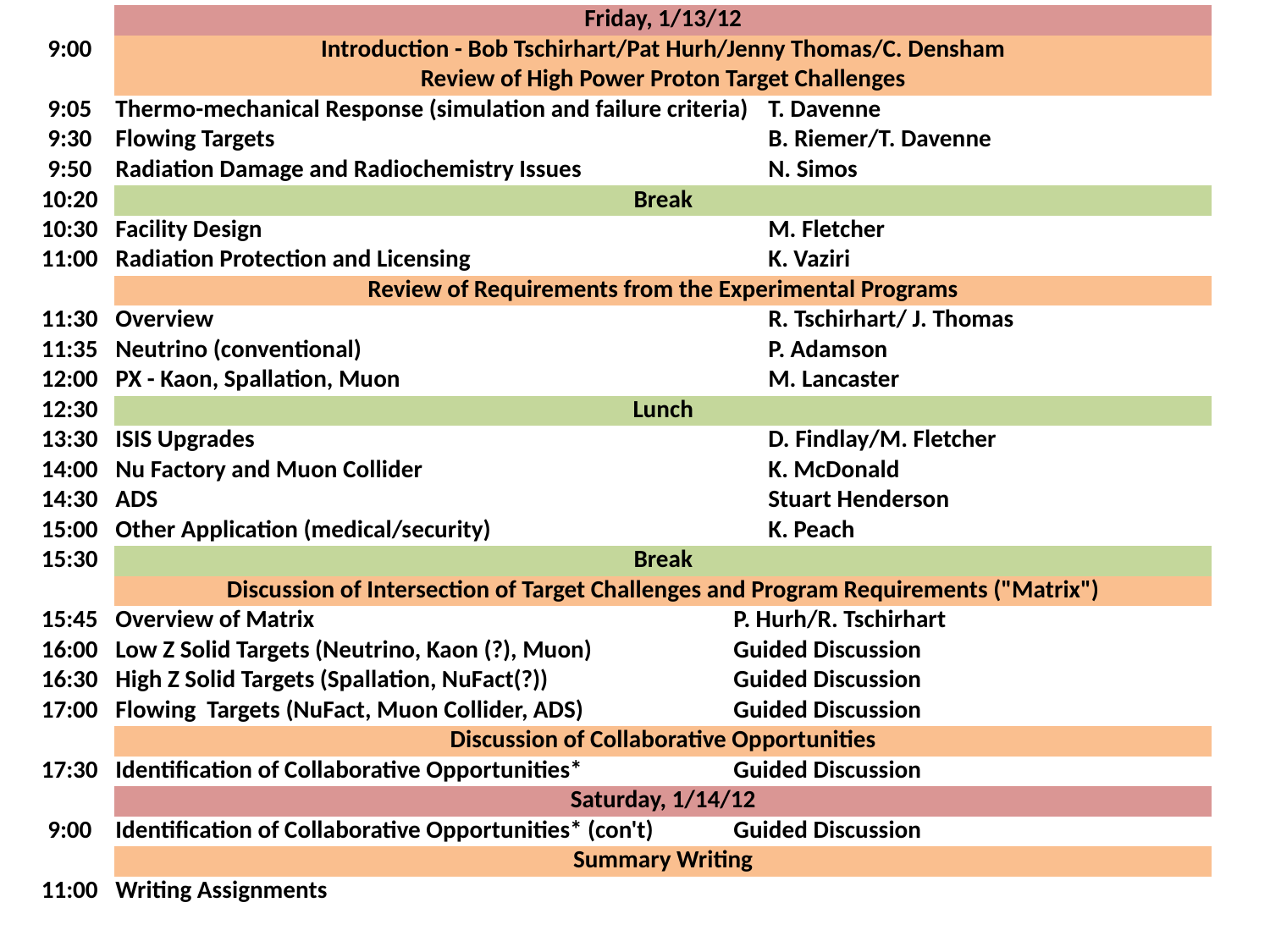

|  | Friday, 1/13/12 |  |  |
| --- | --- | --- | --- |
| 9:00 | Introduction - Bob Tschirhart/Pat Hurh/Jenny Thomas/C. Densham |  |  |
|  | Review of High Power Proton Target Challenges |  |  |
| 9:05 | Thermo-mechanical Response (simulation and failure criteria) |  | T. Davenne |
| 9:30 | Flowing Targets |  | B. Riemer/T. Davenne |
| 9:50 | Radiation Damage and Radiochemistry Issues |  | N. Simos |
| 10:20 | Break |  |  |
| 10:30 | Facility Design |  | M. Fletcher |
| 11:00 | Radiation Protection and Licensing |  | K. Vaziri |
|  | Review of Requirements from the Experimental Programs |  |  |
| 11:30 | Overview |  | R. Tschirhart/ J. Thomas |
| 11:35 | Neutrino (conventional) |  | P. Adamson |
| 12:00 | PX - Kaon, Spallation, Muon |  | M. Lancaster |
| 12:30 | Lunch |  |  |
| 13:30 | ISIS Upgrades |  | D. Findlay/M. Fletcher |
| 14:00 | Nu Factory and Muon Collider |  | K. McDonald |
| 14:30 | ADS |  | Stuart Henderson |
| 15:00 | Other Application (medical/security) |  | K. Peach |
| 15:30 | Break |  |  |
|  | Discussion of Intersection of Target Challenges and Program Requirements ("Matrix") |  |  |
| 15:45 | Overview of Matrix | P. Hurh/R. Tschirhart |  |
| 16:00 | Low Z Solid Targets (Neutrino, Kaon (?), Muon) | Guided Discussion |  |
| 16:30 | High Z Solid Targets (Spallation, NuFact(?)) | Guided Discussion |  |
| 17:00 | Flowing Targets (NuFact, Muon Collider, ADS) | Guided Discussion |  |
|  | Discussion of Collaborative Opportunities |  |  |
| 17:30 | Identification of Collaborative Opportunities\* | Guided Discussion |  |
|  | Saturday, 1/14/12 |  |  |
| 9:00 | Identification of Collaborative Opportunities\* (con't) | Guided Discussion |  |
|  | Summary Writing |  |  |
| 11:00 | Writing Assignments |  |  |